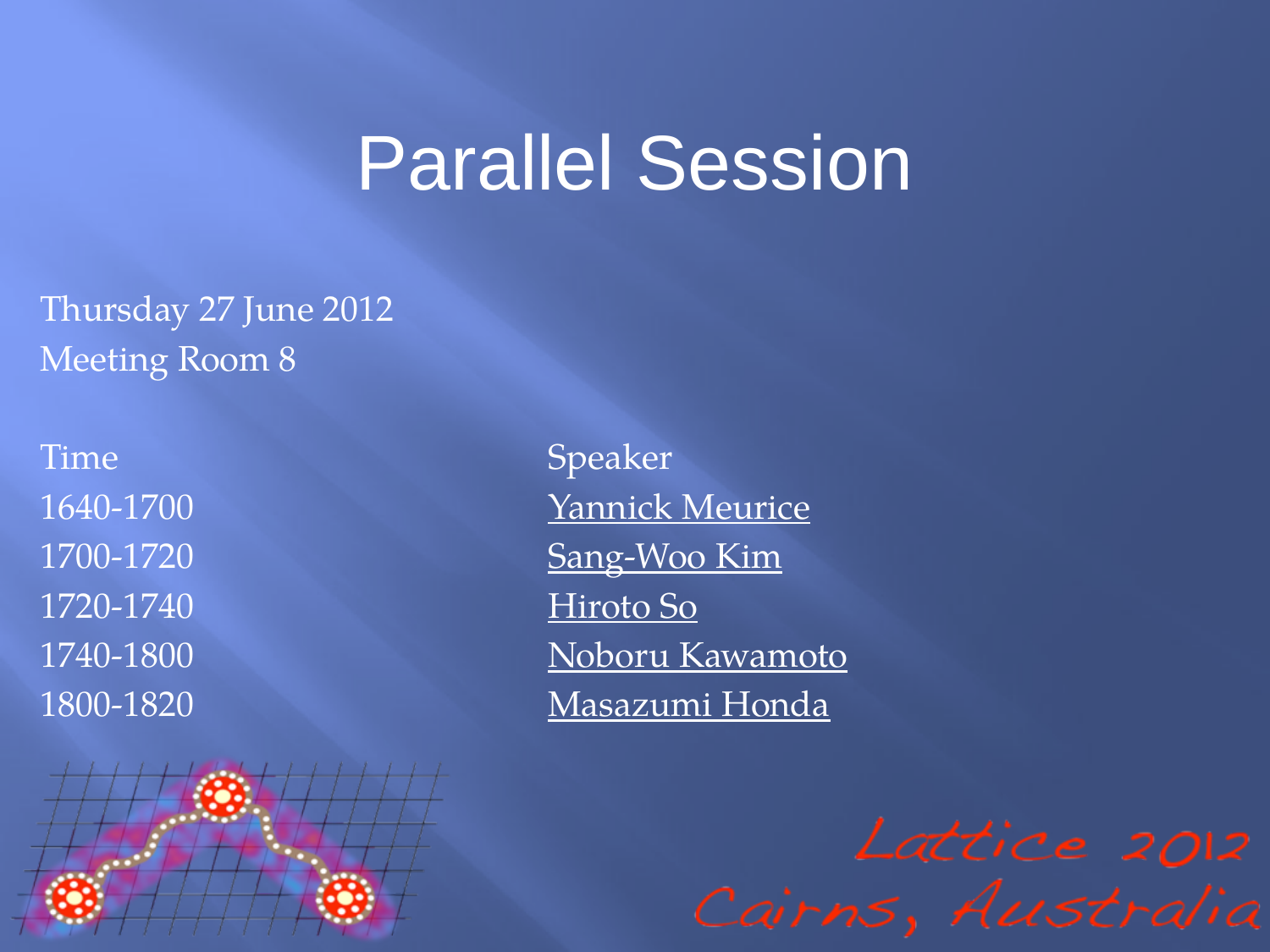

Parallel Session

Thursday 27 June 2012
Meeting Room 8

Time				Speaker
1640-1700	     		Yannick Meurice
1700-1720			Sang-Woo Kim
1720-1740			Hiroto So
1740-1800			Noboru Kawamoto
1800-1820			Masazumi Honda